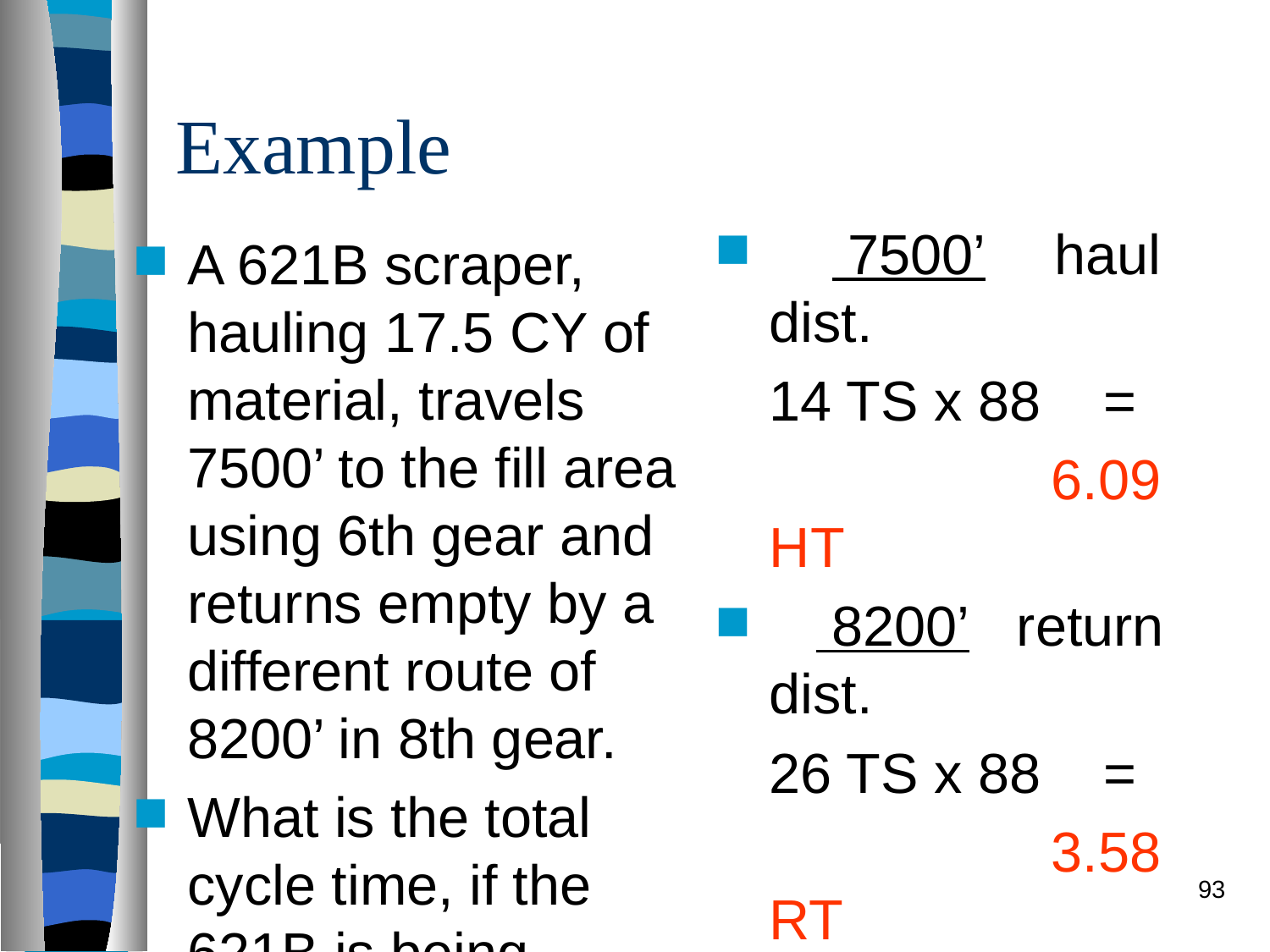

# Example
     7500’	  haul dist.
14 TS x 88    =
                  6.09 HT
    8200’   return dist.
26 TS x 88    =
                  3.58 RT
6.09 + 3.58 + 7.5 =
                 17.17 min
Note:  never round off time.
A 621B scraper, hauling 17.5 CY of material, travels 7500’ to the fill area using 6th gear and returns empty by a different route of 8200’ in 8th gear.
What is the total cycle time, if the 621B is being loaded by a TRAM.
93